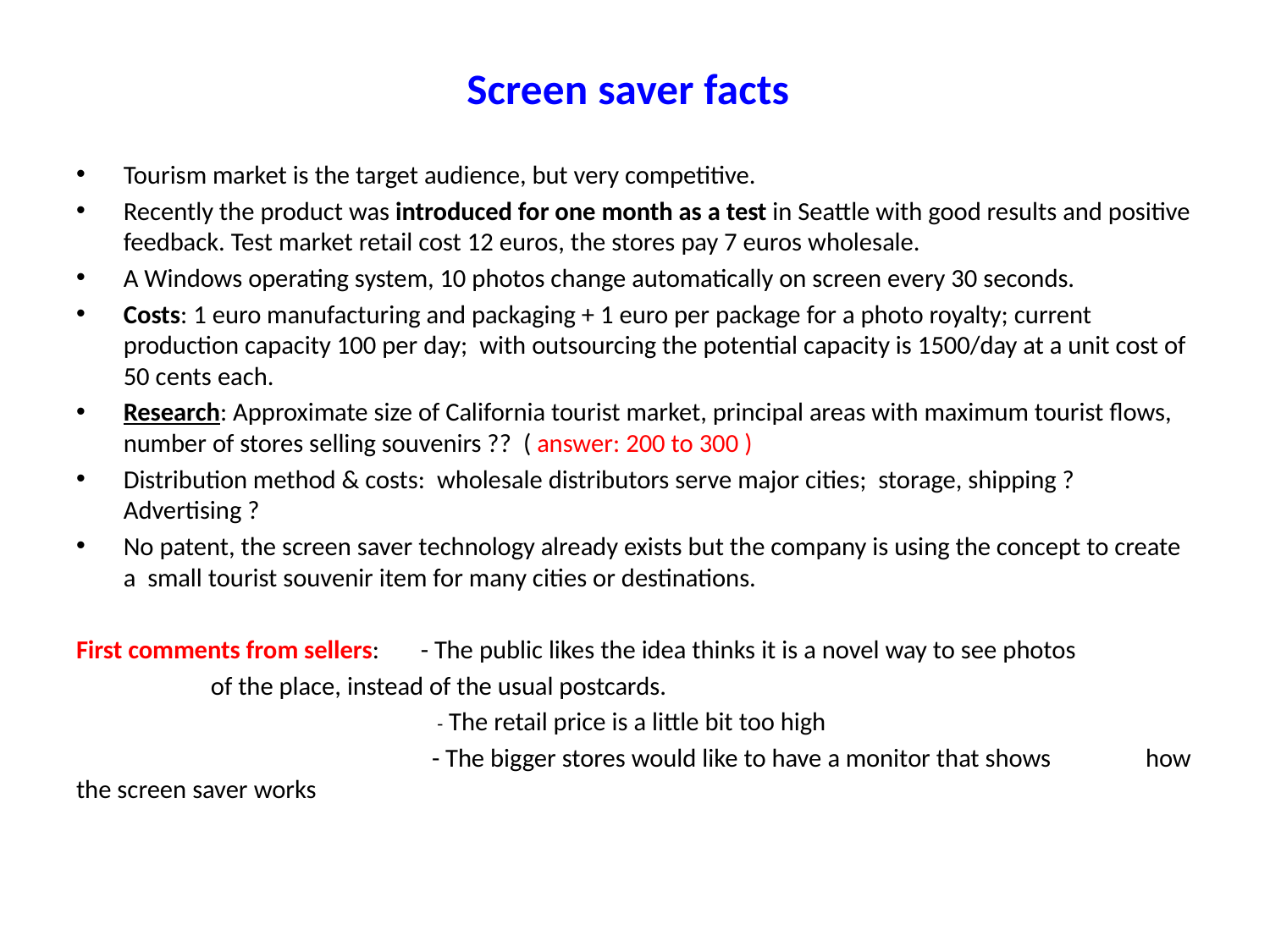

# Screen saver facts
Tourism market is the target audience, but very competitive.
Recently the product was introduced for one month as a test in Seattle with good results and positive feedback. Test market retail cost 12 euros, the stores pay 7 euros wholesale.
A Windows operating system, 10 photos change automatically on screen every 30 seconds.
Costs: 1 euro manufacturing and packaging + 1 euro per package for a photo royalty; current production capacity 100 per day;  with outsourcing the potential capacity is 1500/day at a unit cost of 50 cents each.
Research: Approximate size of California tourist market, principal areas with maximum tourist flows, number of stores selling souvenirs ??  ( answer: 200 to 300 )
Distribution method & costs:  wholesale distributors serve major cities;  storage, shipping ? Advertising ?
No patent, the screen saver technology already exists but the company is using the concept to create a  small tourist souvenir item for many cities or destinations.

First comments from sellers:       - The public likes the idea thinks it is a novel way to see photos
						   of the place, instead of the usual postcards.
                                                                   - The retail price is a little bit too high
                                                            - The bigger stores would like to have a monitor that shows    						   how the screen saver works